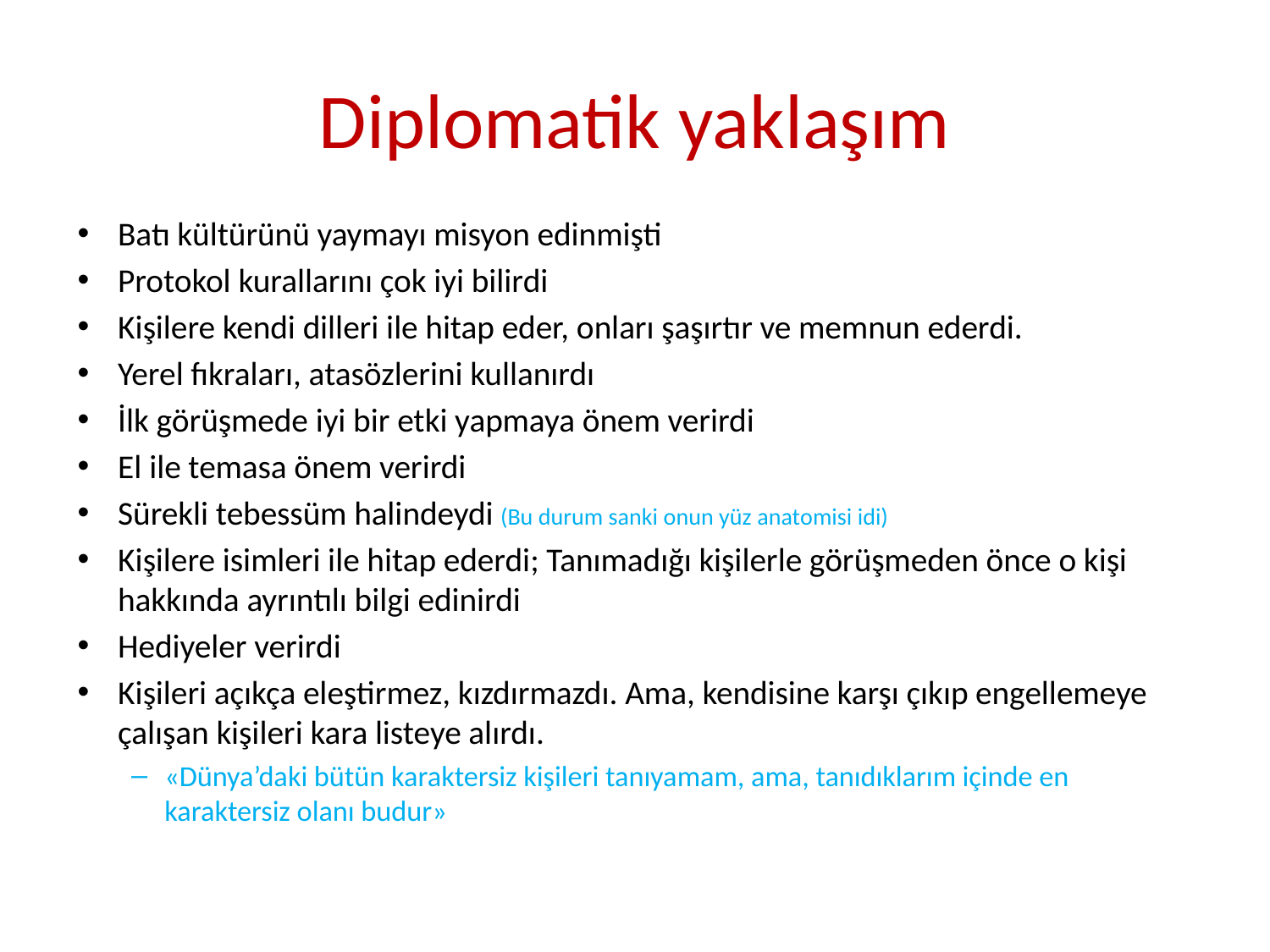

# Diplomatik yaklaşım
Batı kültürünü yaymayı misyon edinmişti
Protokol kurallarını çok iyi bilirdi
Kişilere kendi dilleri ile hitap eder, onları şaşırtır ve memnun ederdi.
Yerel fıkraları, atasözlerini kullanırdı
İlk görüşmede iyi bir etki yapmaya önem verirdi
El ile temasa önem verirdi
Sürekli tebessüm halindeydi (Bu durum sanki onun yüz anatomisi idi)
Kişilere isimleri ile hitap ederdi; Tanımadığı kişilerle görüşmeden önce o kişi hakkında ayrıntılı bilgi edinirdi
Hediyeler verirdi
Kişileri açıkça eleştirmez, kızdırmazdı. Ama, kendisine karşı çıkıp engellemeye çalışan kişileri kara listeye alırdı.
«Dünya’daki bütün karaktersiz kişileri tanıyamam, ama, tanıdıklarım içinde en karaktersiz olanı budur»